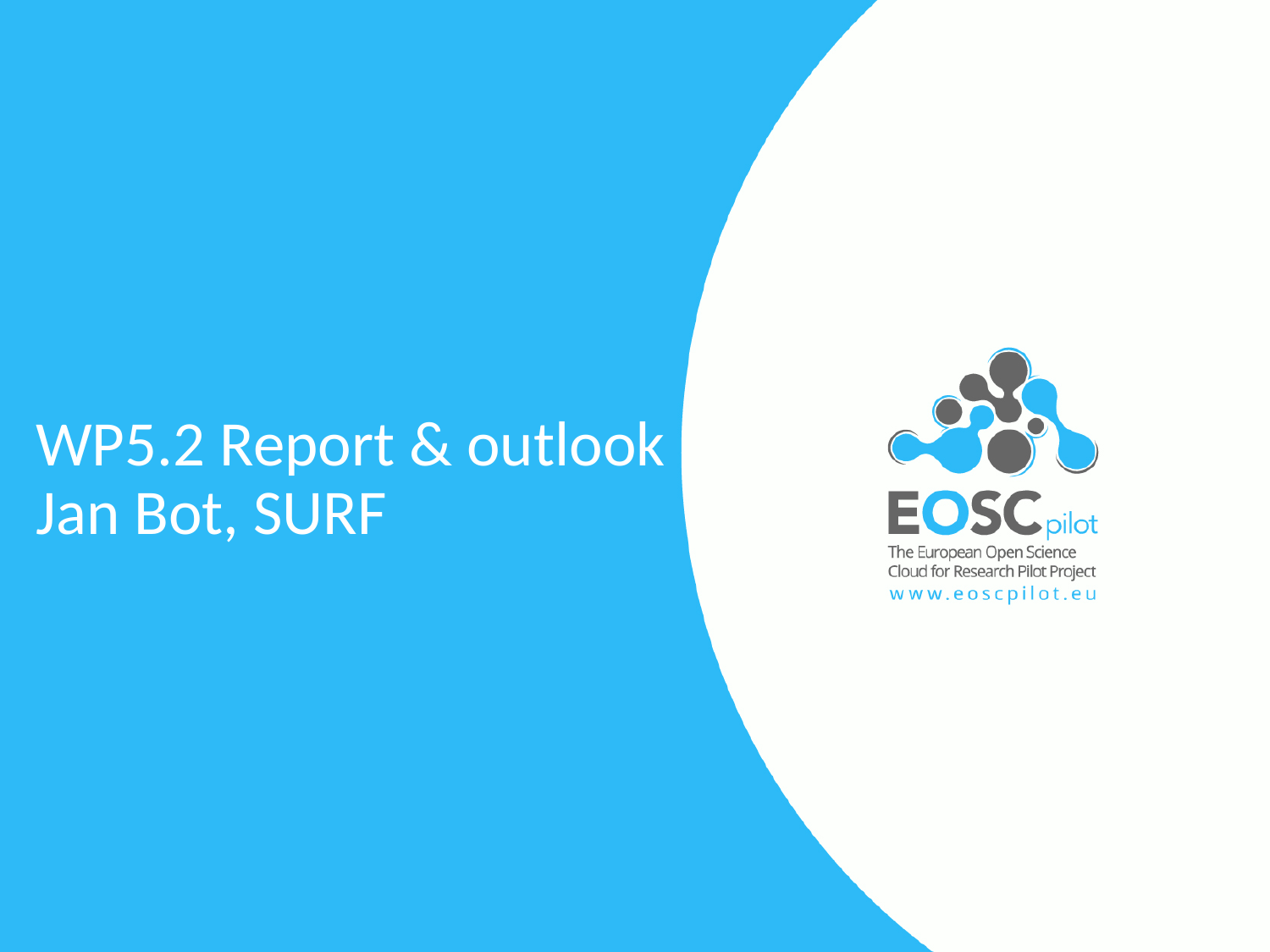

# WP5.2 Report & outlook Jan Bot, SURF